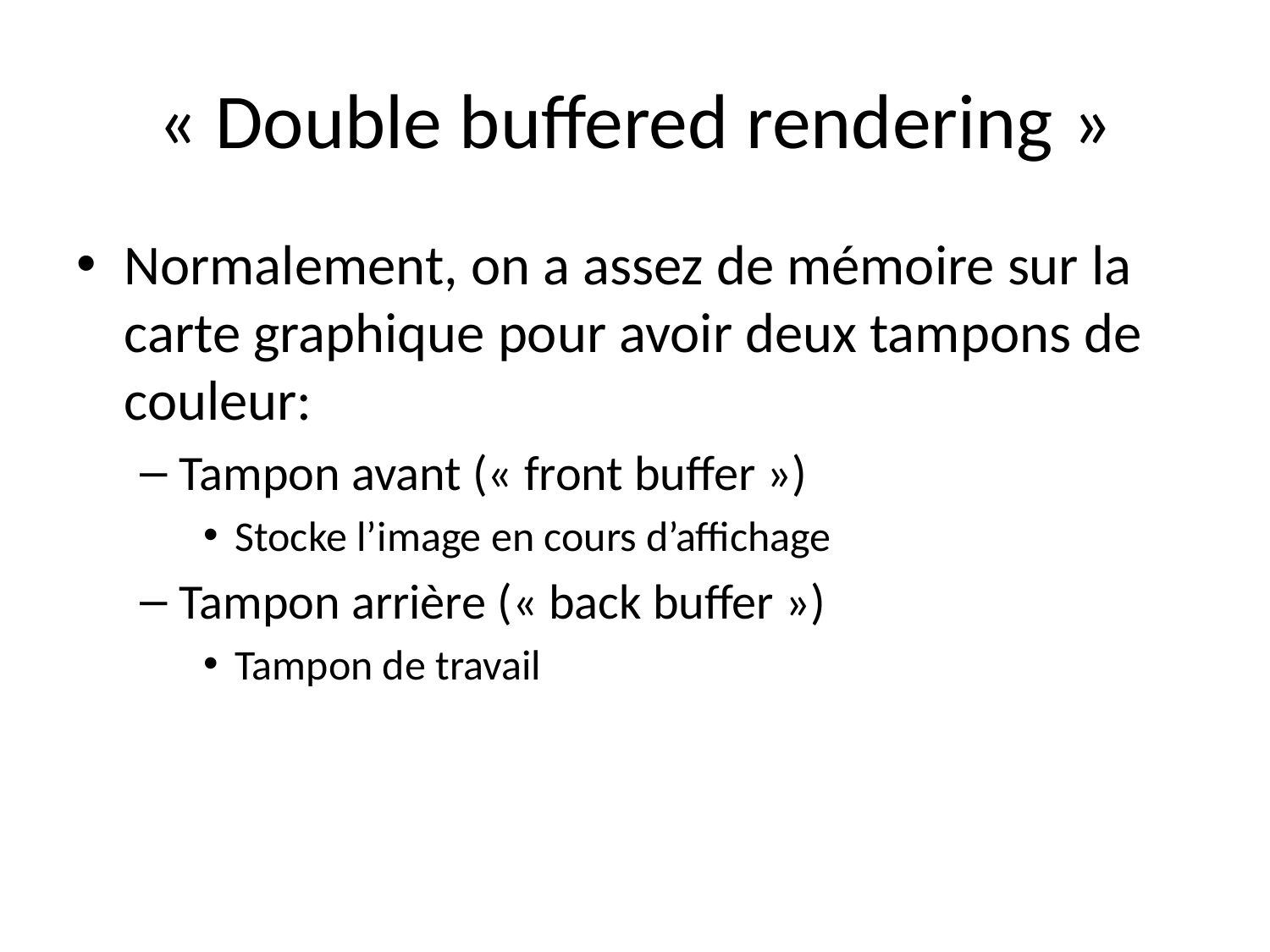

# « Double buffered rendering »
Normalement, on a assez de mémoire sur la carte graphique pour avoir deux tampons de couleur:
Tampon avant (« front buffer »)
Stocke l’image en cours d’affichage
Tampon arrière (« back buffer »)
Tampon de travail